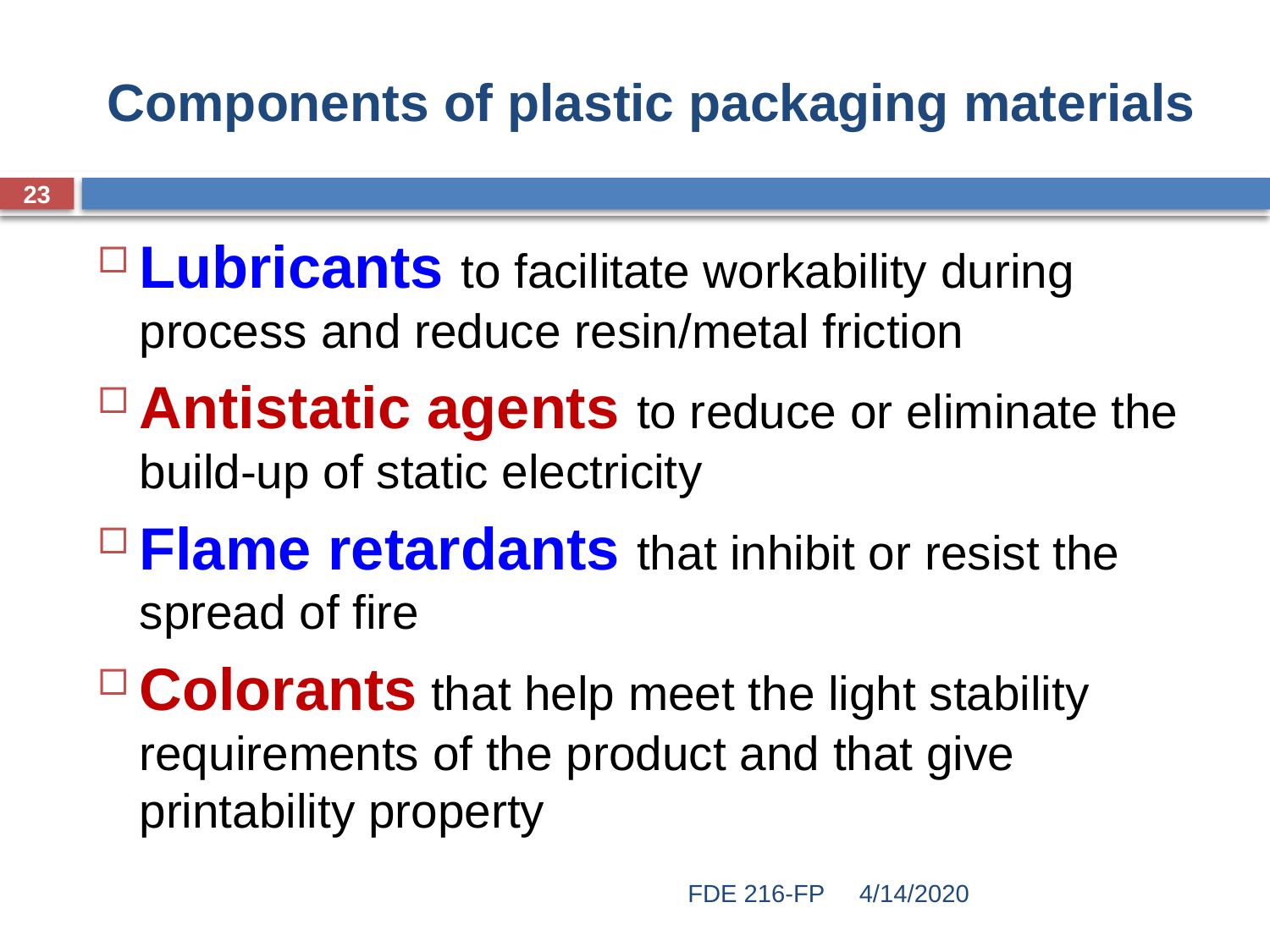

# Components of plastic packaging materials
23
Lubricants to facilitate workability during process and reduce resin/metal friction
Antistatic agents to reduce or eliminate the build-up of static electricity
Flame retardants that inhibit or resist the spread of fire
Colorants that help meet the light stability requirements of the product and that give printability property
FDE 216-FP
4/14/2020